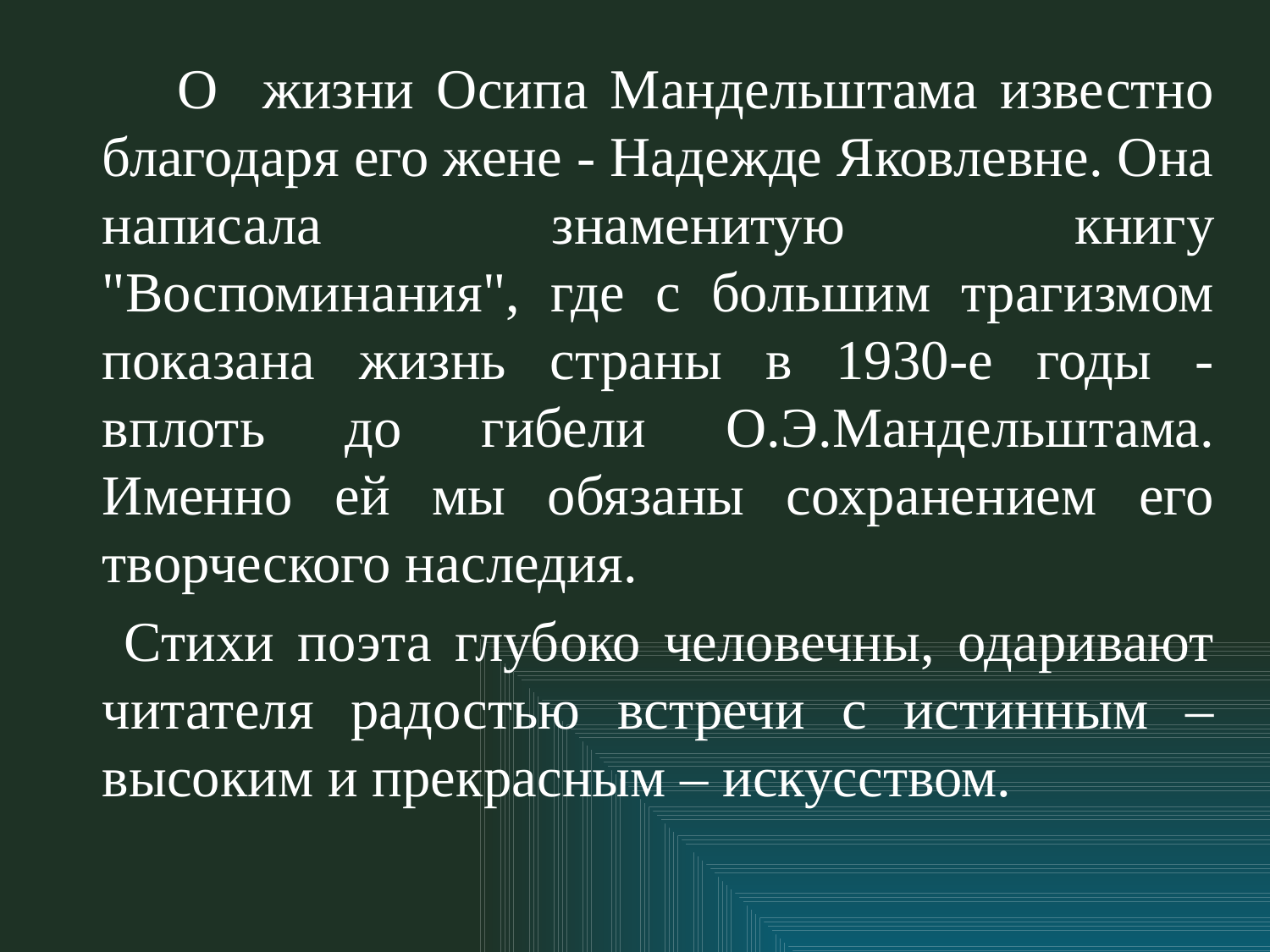

#
      О  жизни Осипа Мандельштама известно благодаря его жене - Надежде Яковлевне. Она написала знаменитую книгу "Воспоминания", где с большим трагизмом показана жизнь страны в 1930-е годы - вплоть до гибели О.Э.Мандельштама. Именно ей мы обязаны сохранением его творческого наследия.
   Стихи поэта глубоко человечны, одаривают читателя радостью встречи с истинным – высоким и прекрасным – искусством.